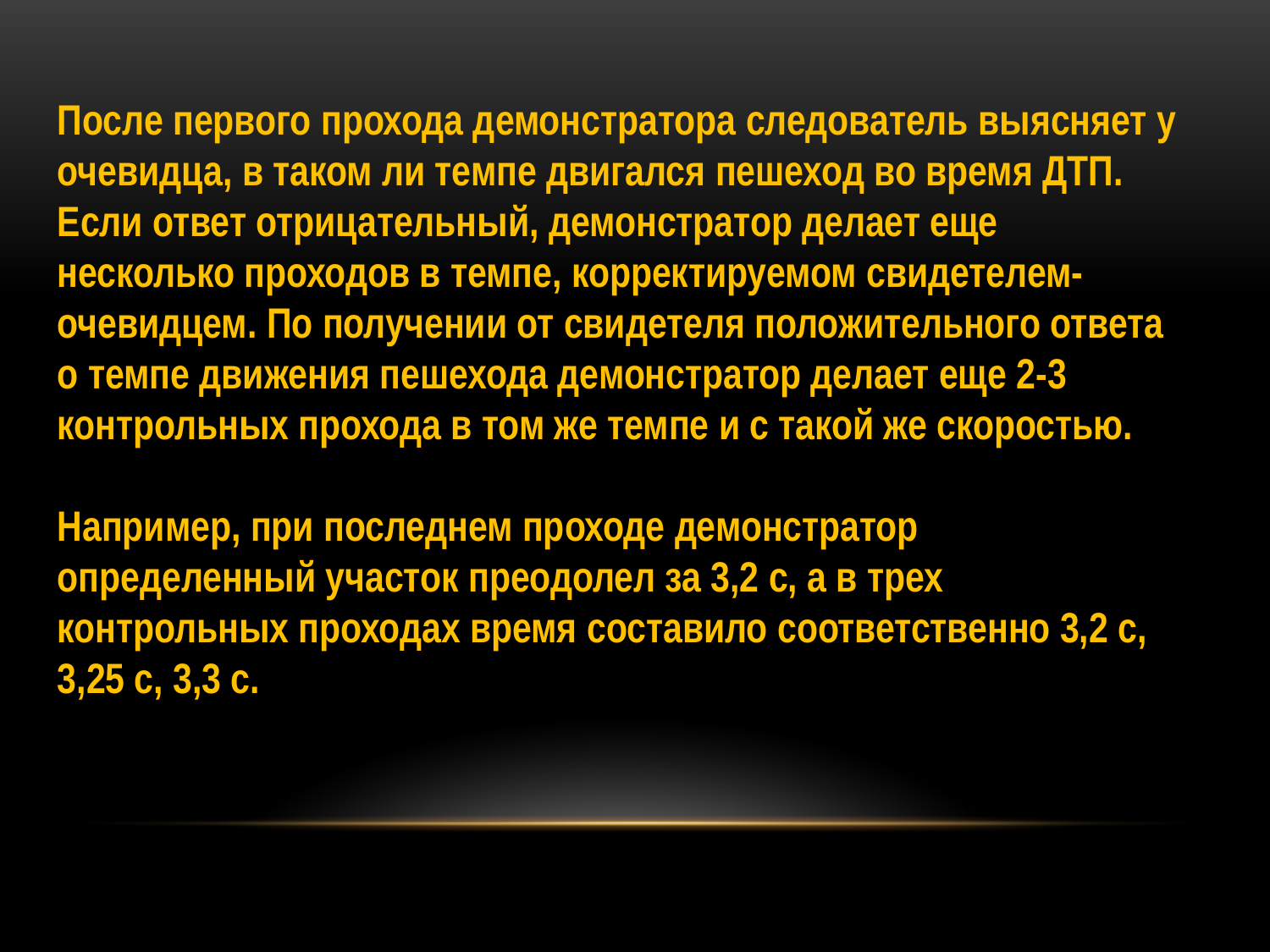

После первого прохода демонстратора следователь выясняет у очевидца, в таком ли темпе двигался пешеход во время ДТП. Если ответ отрицательный, демонстратор делает еще несколько проходов в темпе, корректируемом свидетелем-очевидцем. По получении от свидетеля положительного ответа о темпе движения пешехода демонстратор делает еще 2-3 контрольных прохода в том же темпе и с такой же скоростью.

Например, при последнем проходе демонстратор определенный участок преодолел за 3,2 с, а в трех контрольных проходах время составило соответственно 3,2 с, 3,25 с, 3,3 с.